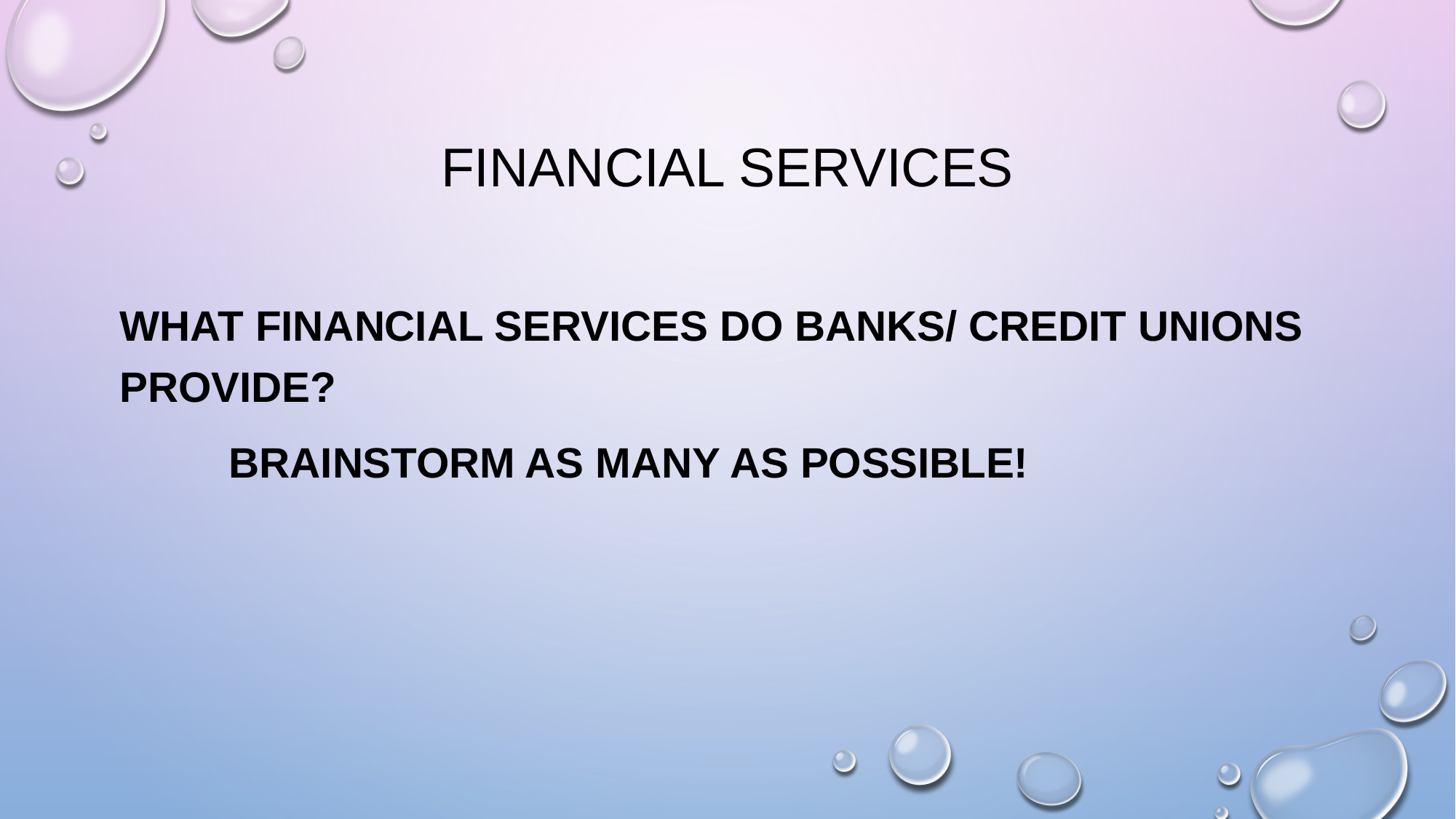

# Financial services
What financial services do banks/ credit unions provide?
	Brainstorm as many as possible!